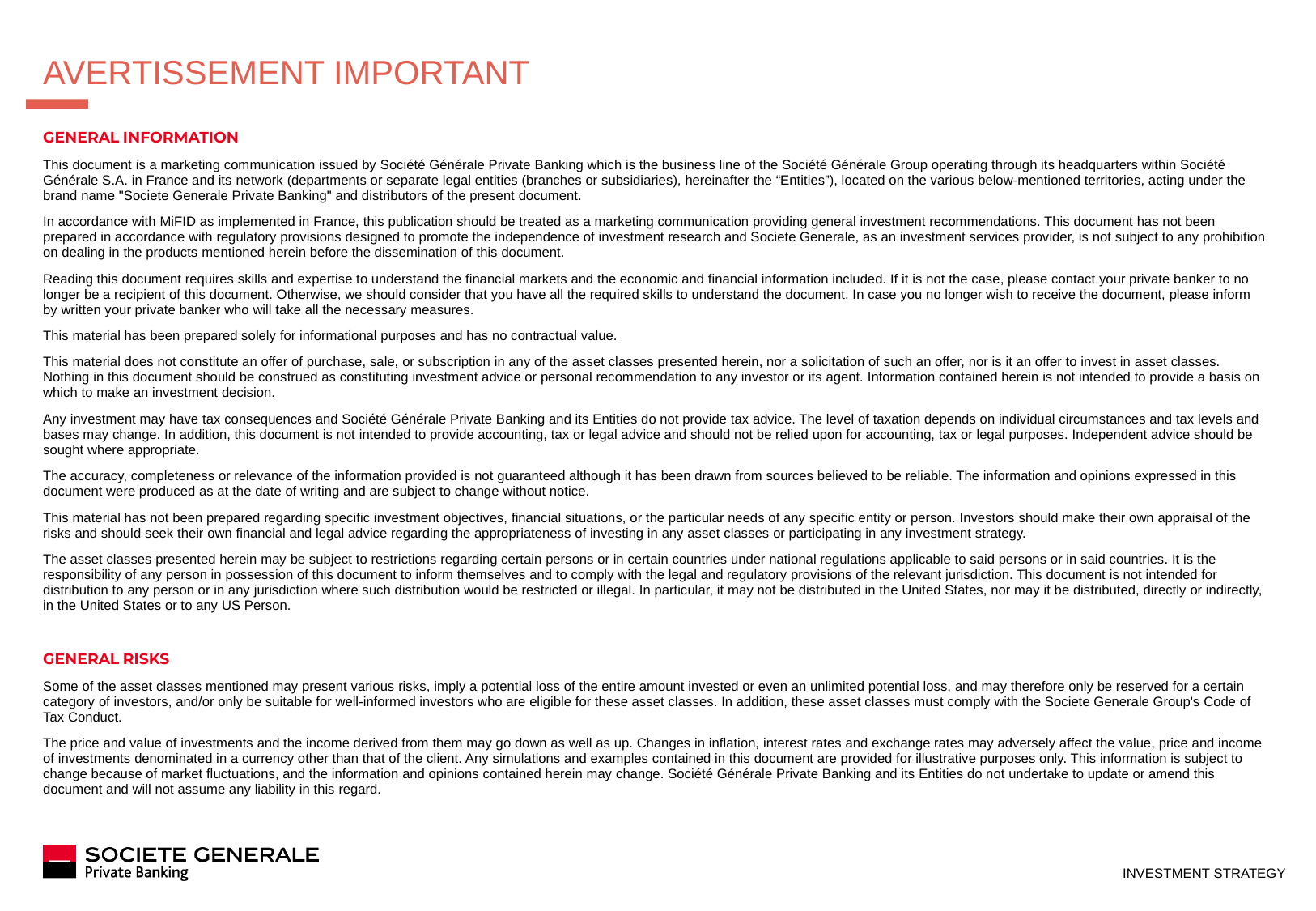

# Avertissement IMPORTANT
GENERAL INFORMATION
This document is a marketing communication issued by Société Générale Private Banking which is the business line of the Société Générale Group operating through its headquarters within Société Générale S.A. in France and its network (departments or separate legal entities (branches or subsidiaries), hereinafter the “Entities”), located on the various below-mentioned territories, acting under the brand name "Societe Generale Private Banking" and distributors of the present document.
In accordance with MiFID as implemented in France, this publication should be treated as a marketing communication providing general investment recommendations. This document has not been prepared in accordance with regulatory provisions designed to promote the independence of investment research and Societe Generale, as an investment services provider, is not subject to any prohibition on dealing in the products mentioned herein before the dissemination of this document.
Reading this document requires skills and expertise to understand the financial markets and the economic and financial information included. If it is not the case, please contact your private banker to no longer be a recipient of this document. Otherwise, we should consider that you have all the required skills to understand the document. In case you no longer wish to receive the document, please inform by written your private banker who will take all the necessary measures.
This material has been prepared solely for informational purposes and has no contractual value.
This material does not constitute an offer of purchase, sale, or subscription in any of the asset classes presented herein, nor a solicitation of such an offer, nor is it an offer to invest in asset classes. Nothing in this document should be construed as constituting investment advice or personal recommendation to any investor or its agent. Information contained herein is not intended to provide a basis on which to make an investment decision.
Any investment may have tax consequences and Société Générale Private Banking and its Entities do not provide tax advice. The level of taxation depends on individual circumstances and tax levels and bases may change. In addition, this document is not intended to provide accounting, tax or legal advice and should not be relied upon for accounting, tax or legal purposes. Independent advice should be sought where appropriate.
The accuracy, completeness or relevance of the information provided is not guaranteed although it has been drawn from sources believed to be reliable. The information and opinions expressed in this document were produced as at the date of writing and are subject to change without notice.
This material has not been prepared regarding specific investment objectives, financial situations, or the particular needs of any specific entity or person. Investors should make their own appraisal of the risks and should seek their own financial and legal advice regarding the appropriateness of investing in any asset classes or participating in any investment strategy.
The asset classes presented herein may be subject to restrictions regarding certain persons or in certain countries under national regulations applicable to said persons or in said countries. It is the responsibility of any person in possession of this document to inform themselves and to comply with the legal and regulatory provisions of the relevant jurisdiction. This document is not intended for distribution to any person or in any jurisdiction where such distribution would be restricted or illegal. In particular, it may not be distributed in the United States, nor may it be distributed, directly or indirectly, in the United States or to any US Person.

GENERAL RISKS
Some of the asset classes mentioned may present various risks, imply a potential loss of the entire amount invested or even an unlimited potential loss, and may therefore only be reserved for a certain category of investors, and/or only be suitable for well-informed investors who are eligible for these asset classes. In addition, these asset classes must comply with the Societe Generale Group's Code of Tax Conduct.
The price and value of investments and the income derived from them may go down as well as up. Changes in inflation, interest rates and exchange rates may adversely affect the value, price and income of investments denominated in a currency other than that of the client. Any simulations and examples contained in this document are provided for illustrative purposes only. This information is subject to change because of market fluctuations, and the information and opinions contained herein may change. Société Générale Private Banking and its Entities do not undertake to update or amend this document and will not assume any liability in this regard.